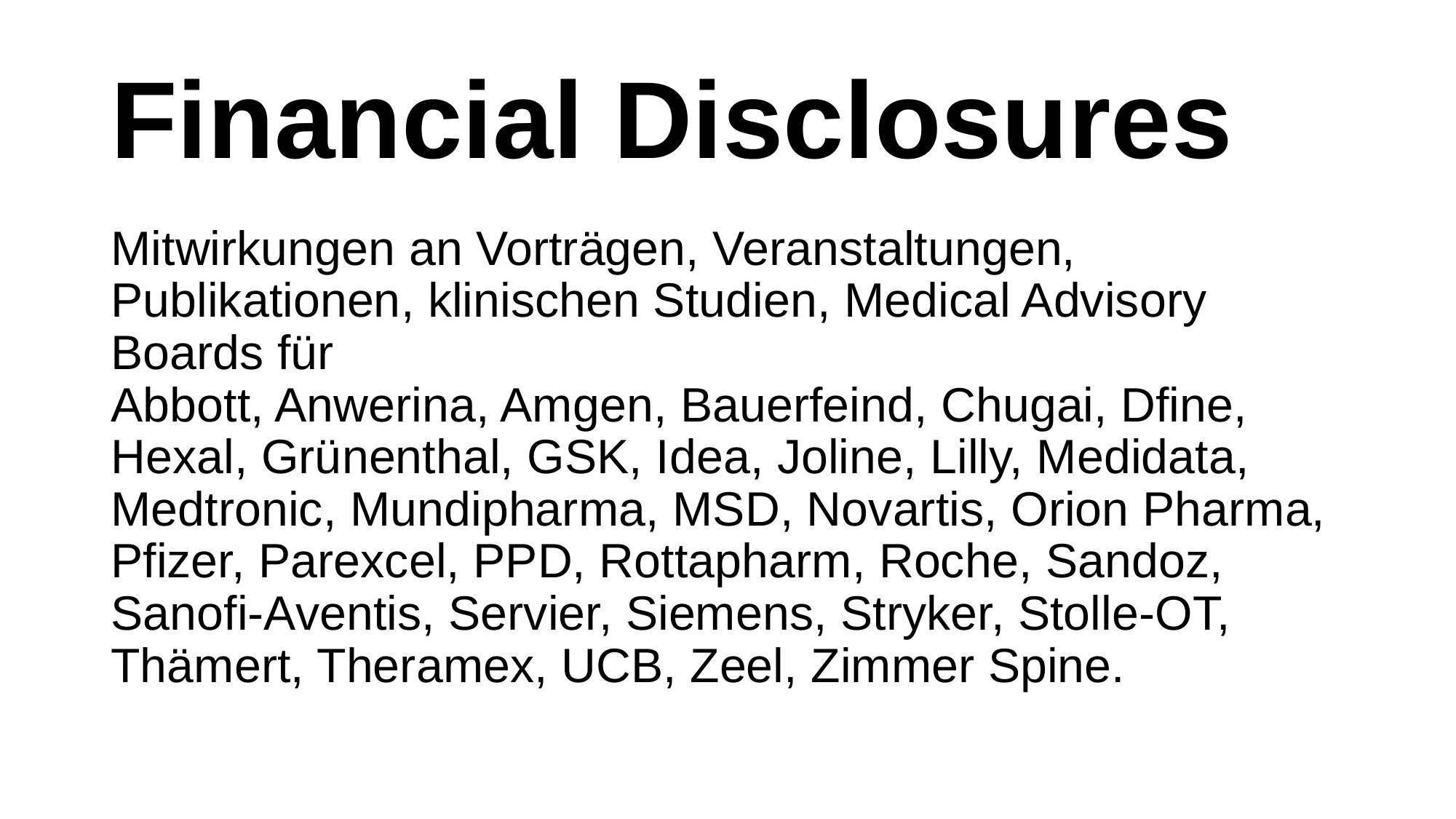

# Financial Disclosures
Mitwirkungen an Vorträgen, Veranstaltungen, Publikationen, klinischen Studien, Medical Advisory Boards für
Abbott, Anwerina, Amgen, Bauerfeind, Chugai, Dfine, Hexal, Grünenthal, GSK, Idea, Joline, Lilly, Medidata, Medtronic, Mundipharma, MSD, Novartis, Orion Pharma, Pfizer, Parexcel, PPD, Rottapharm, Roche, Sandoz, Sanofi-Aventis, Servier, Siemens, Stryker, Stolle-OT, Thämert, Theramex, UCB, Zeel, Zimmer Spine.